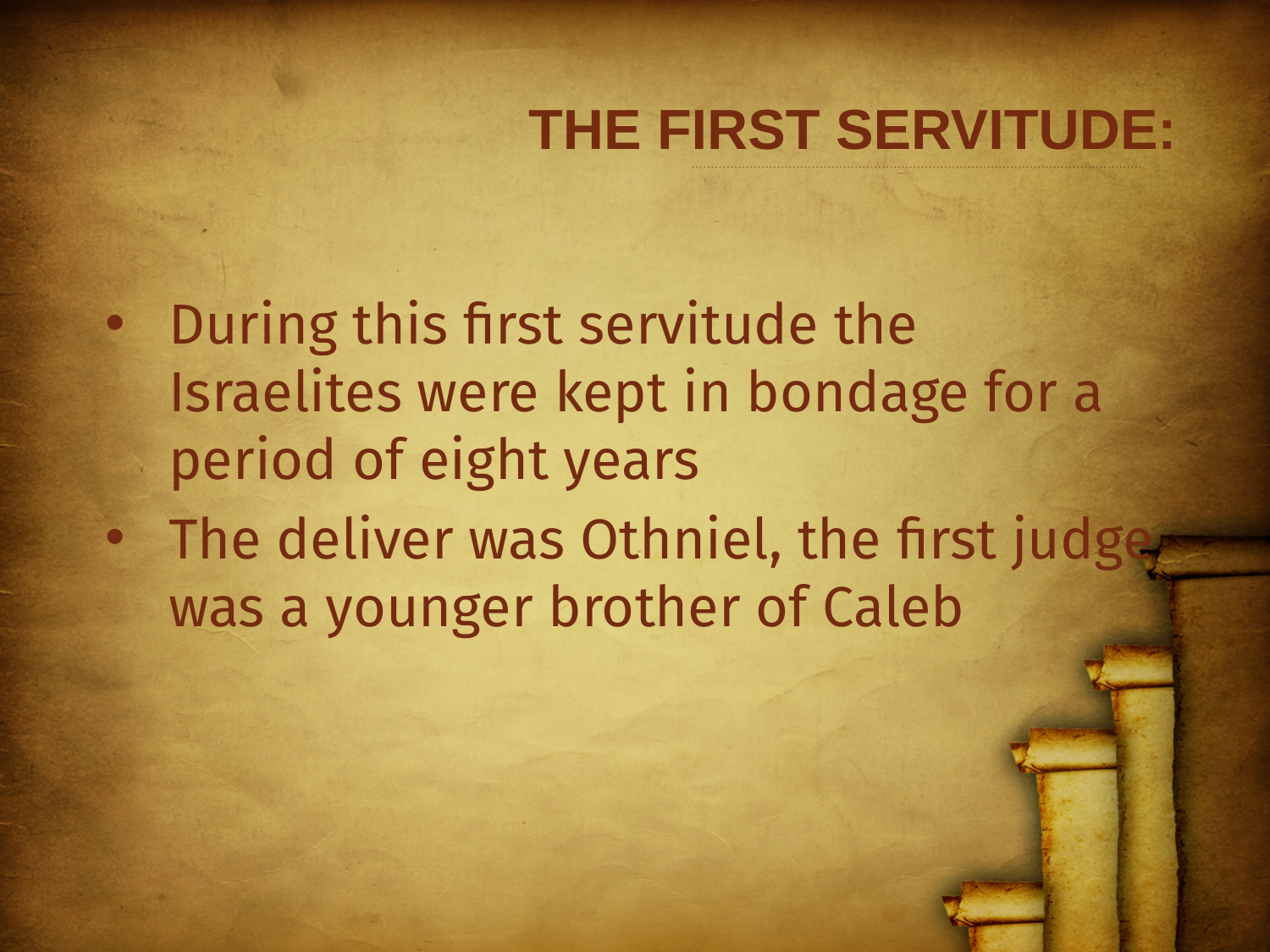

# THE FIRST SERVITUDE:
During this first servitude the Israelites were kept in bondage for a period of eight years
The deliver was Othniel, the first judge was a younger brother of Caleb